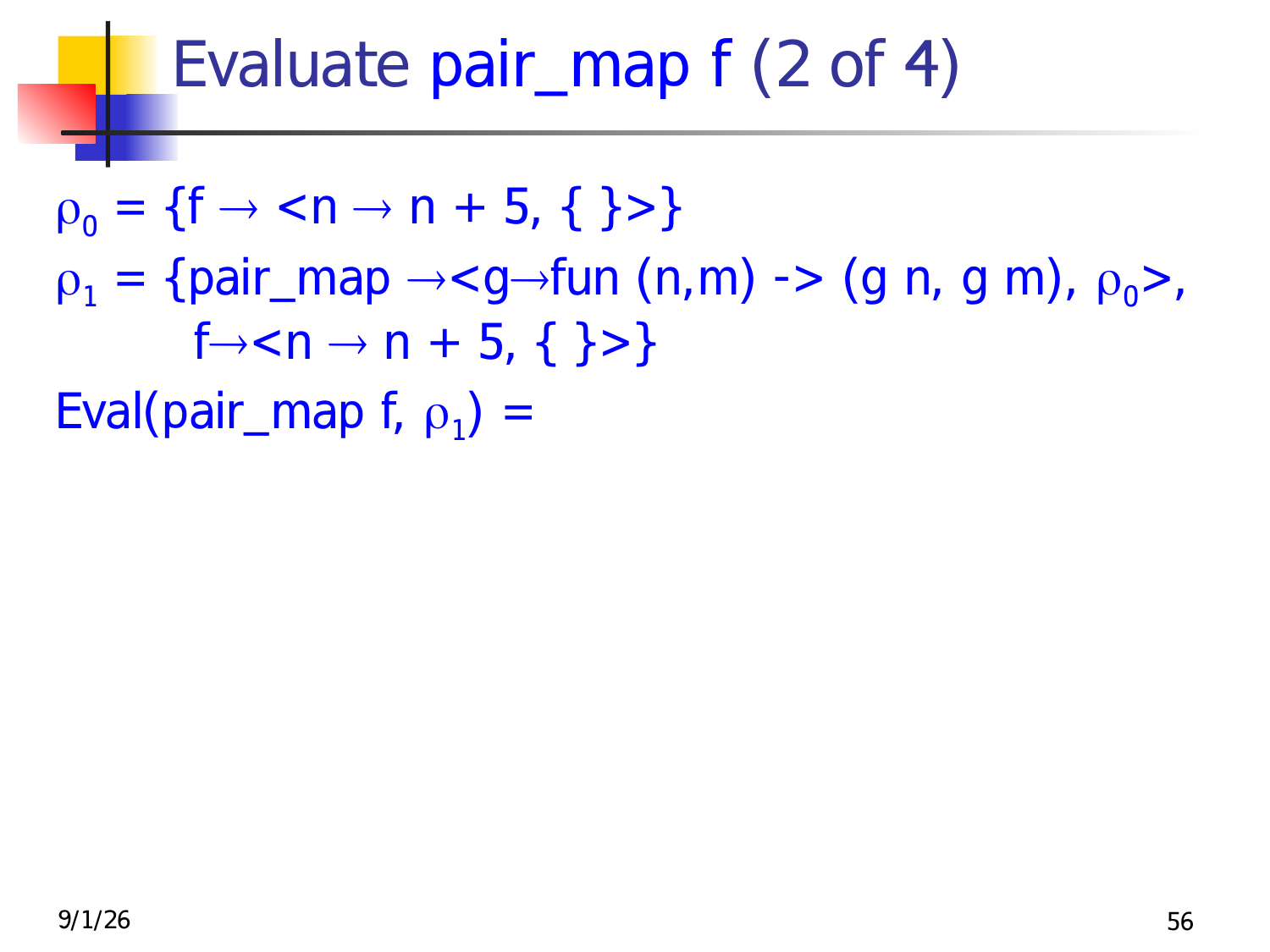

Evaluate pair_map f (2 of 4)
ρ0 = {f → <n → n + 5, { }>}
ρ1 = {pair_map →<g→fun (n,m) -> (g n, g m), ρ0>,
         f→<n → n + 5, { }>}
Eval(pair_map f, ρ1) =

9/1/26
56